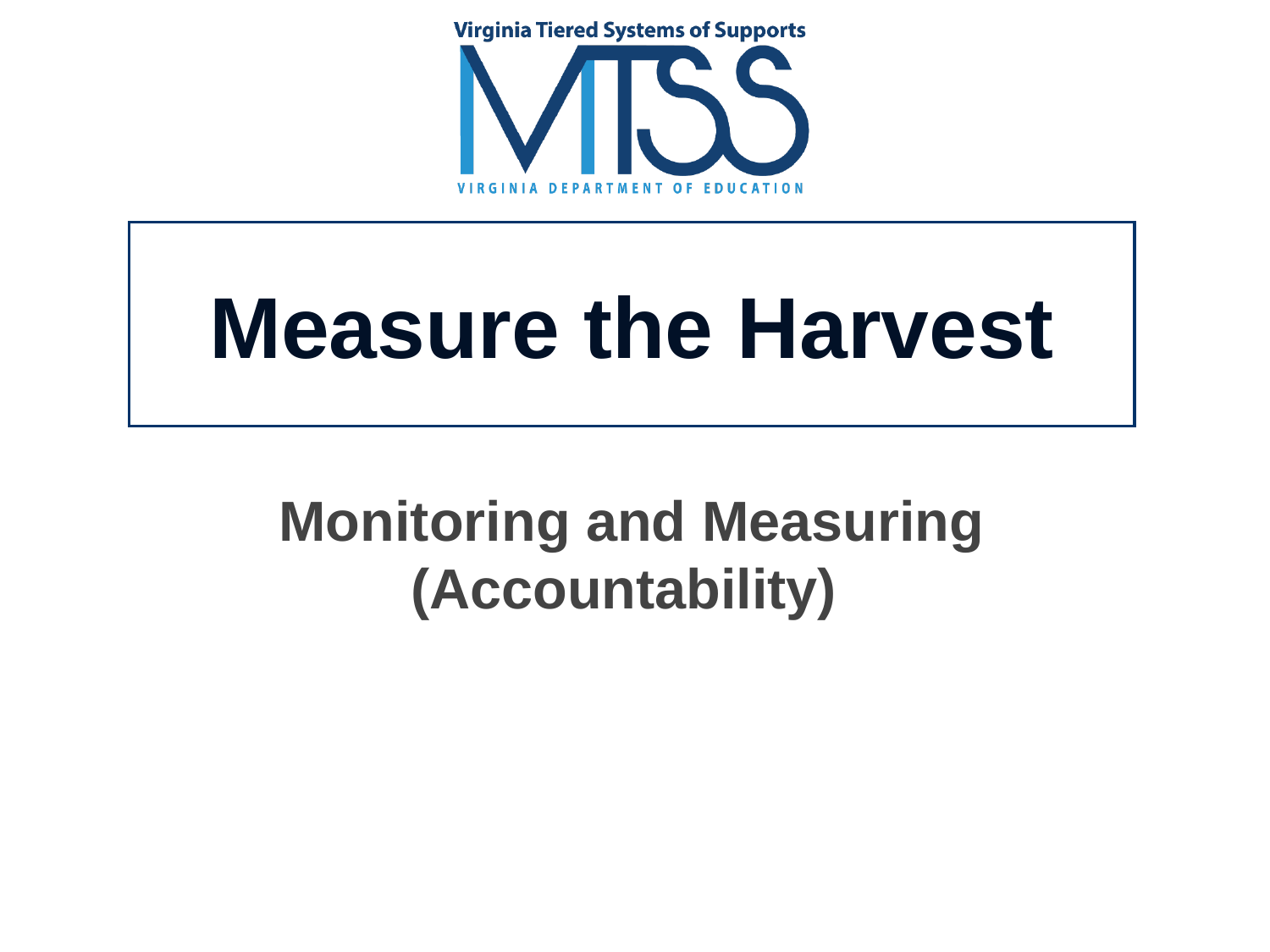

# Measure the Harvest
Monitoring and Measuring (Accountability)